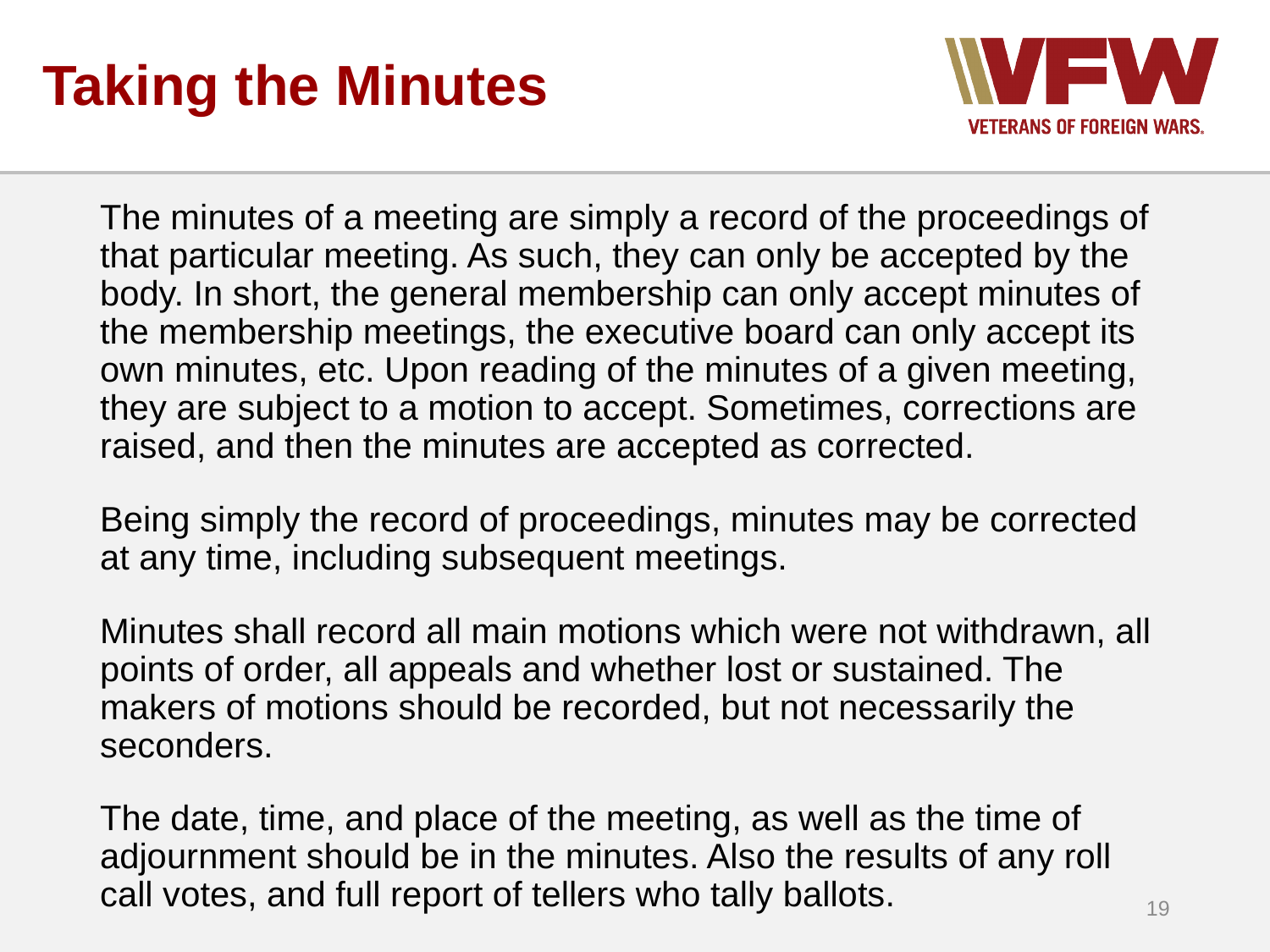

# Taking the Minutes
The minutes of a meeting are simply a record of the proceedings of that particular meeting. As such, they can only be accepted by the body. In short, the general membership can only accept minutes of the membership meetings, the executive board can only accept its own minutes, etc. Upon reading of the minutes of a given meeting, they are subject to a motion to accept. Sometimes, corrections are raised, and then the minutes are accepted as corrected.
Being simply the record of proceedings, minutes may be corrected at any time, including subsequent meetings.
Minutes shall record all main motions which were not withdrawn, all points of order, all appeals and whether lost or sustained. The makers of motions should be recorded, but not necessarily the seconders.
The date, time, and place of the meeting, as well as the time of adjournment should be in the minutes. Also the results of any roll call votes, and full report of tellers who tally ballots.
19